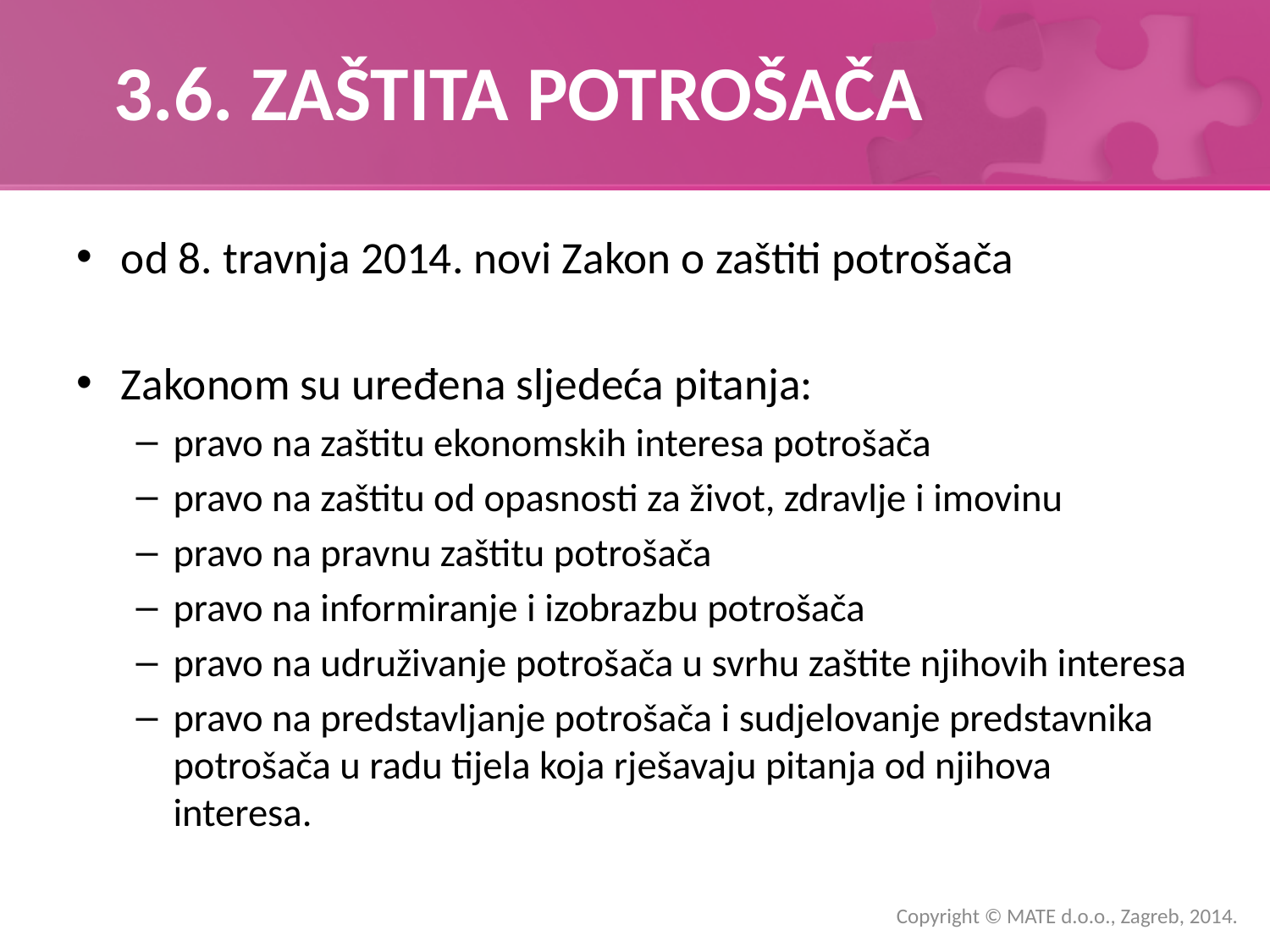

# 3.6. ZAŠTITA POTROŠAČA
od 8. travnja 2014. novi Zakon o zaštiti potrošača

Zakonom su uređena sljedeća pitanja:
pravo na zaštitu ekonomskih interesa potrošača
pravo na zaštitu od opasnosti za život, zdravlje i imovinu
pravo na pravnu zaštitu potrošača
pravo na informiranje i izobrazbu potrošača
pravo na udruživanje potrošača u svrhu zaštite njihovih interesa
pravo na predstavljanje potrošača i sudjelovanje predstavnika potrošača u radu tijela koja rješavaju pitanja od njihova interesa.
Copyright © MATE d.o.o., Zagreb, 2014.